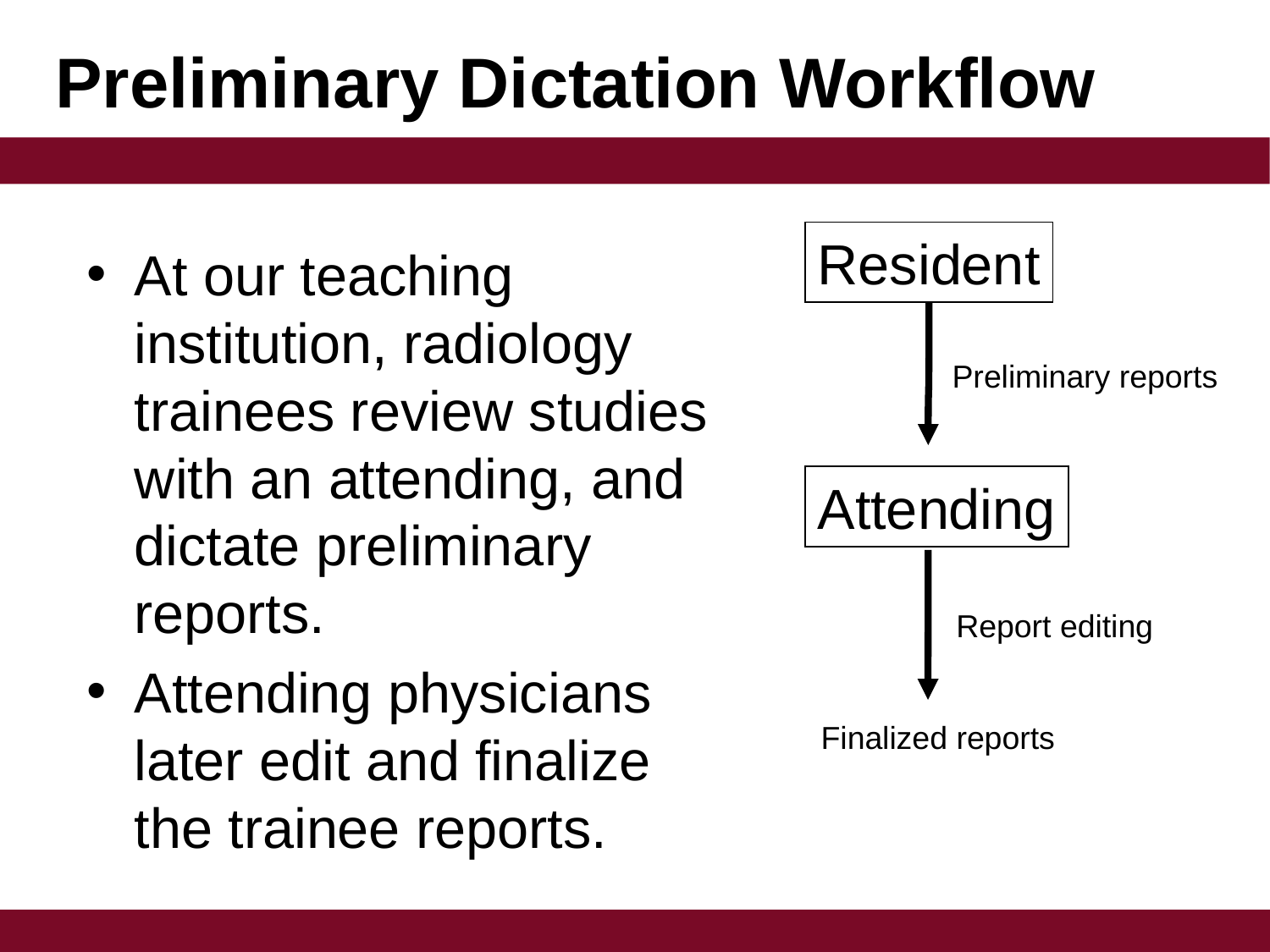

# Preliminary Dictation Workflow
Resident
At our teaching institution, radiology trainees review studies with an attending, and dictate preliminary reports.
Attending physicians later edit and finalize the trainee reports.
Preliminary reports
Attending
Report editing
Finalized reports